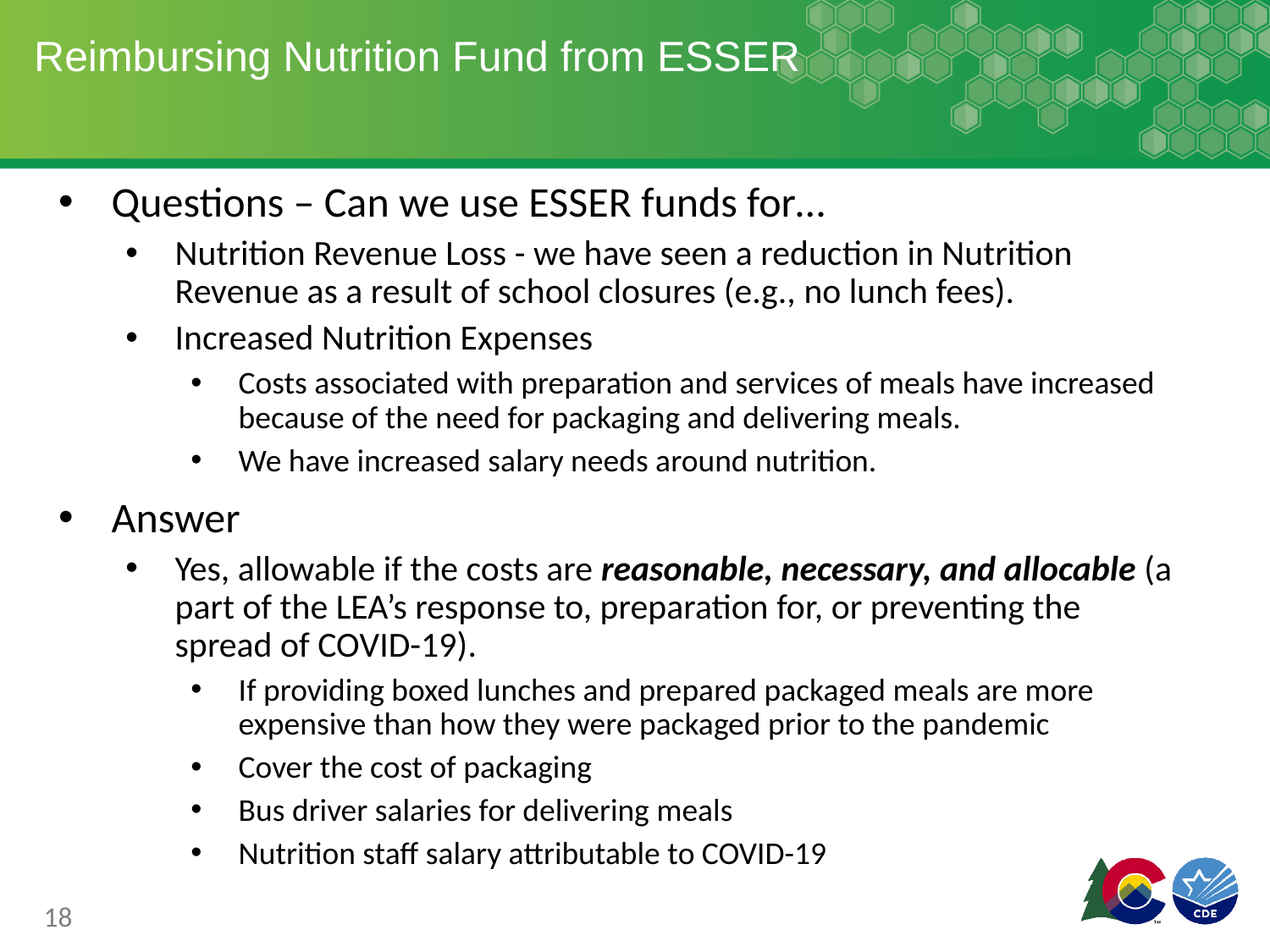

# Reimbursing Nutrition Fund from ESSER
Questions – Can we use ESSER funds for…
Nutrition Revenue Loss - we have seen a reduction in Nutrition Revenue as a result of school closures (e.g., no lunch fees).
Increased Nutrition Expenses
Costs associated with preparation and services of meals have increased because of the need for packaging and delivering meals.
We have increased salary needs around nutrition.
Answer
Yes, allowable if the costs are reasonable, necessary, and allocable (a part of the LEA’s response to, preparation for, or preventing the spread of COVID-19).
If providing boxed lunches and prepared packaged meals are more expensive than how they were packaged prior to the pandemic
Cover the cost of packaging
Bus driver salaries for delivering meals
Nutrition staff salary attributable to COVID-19
18